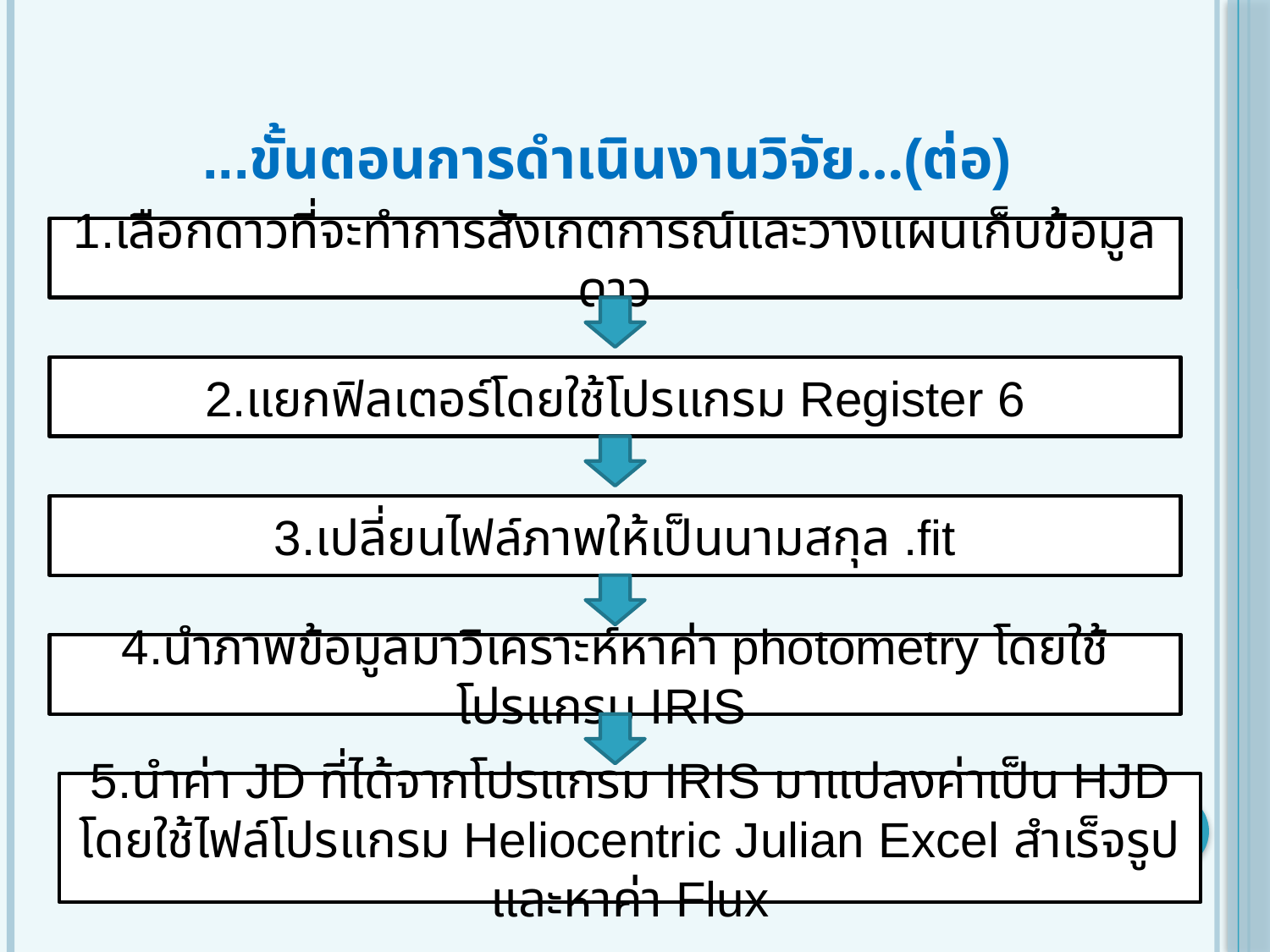

# ...ขั้นตอนการดำเนินงานวิจัย…(ต่อ)
1.เลือกดาวที่จะทำการสังเกตการณ์และวางแผนเก็บข้อมูลดาว

2.แยกฟิลเตอร์โดยใช้โปรแกรม Register 6

3.เปลี่ยนไฟล์ภาพให้เป็นนามสกุล .fit

4.นำภาพข้อมูลมาวิเคราะห์หาค่า photometry โดยใช้โปรแกรม IRIS

5.นำค่า JD ที่ได้จากโปรแกรม IRIS มาแปลงค่าเป็น HJD โดยใช้ไฟล์โปรแกรม Heliocentric Julian Excel สำเร็จรูป และหาค่า Flux